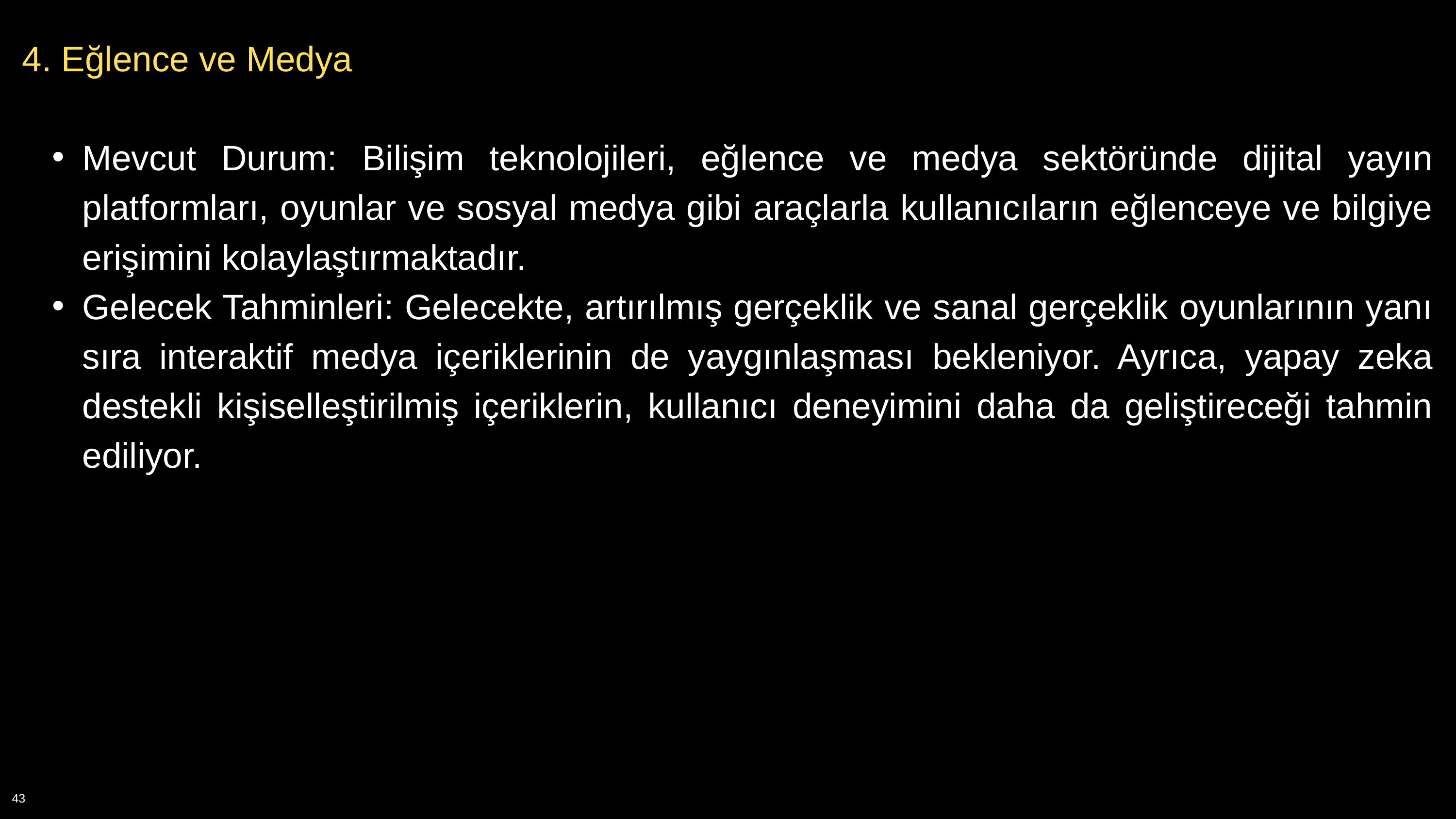

4. Eğlence ve Medya

Mevcut Durum: Bilişim teknolojileri, eğlence ve medya sektöründe dijital yayın platformları, oyunlar ve sosyal medya gibi araçlarla kullanıcıların eğlenceye ve bilgiye erişimini kolaylaştırmaktadır.
Gelecek Tahminleri: Gelecekte, artırılmış gerçeklik ve sanal gerçeklik oyunlarının yanı sıra interaktif medya içeriklerinin de yaygınlaşması bekleniyor. Ayrıca, yapay zeka destekli kişiselleştirilmiş içeriklerin, kullanıcı deneyimini daha da geliştireceği tahmin ediliyor.

43